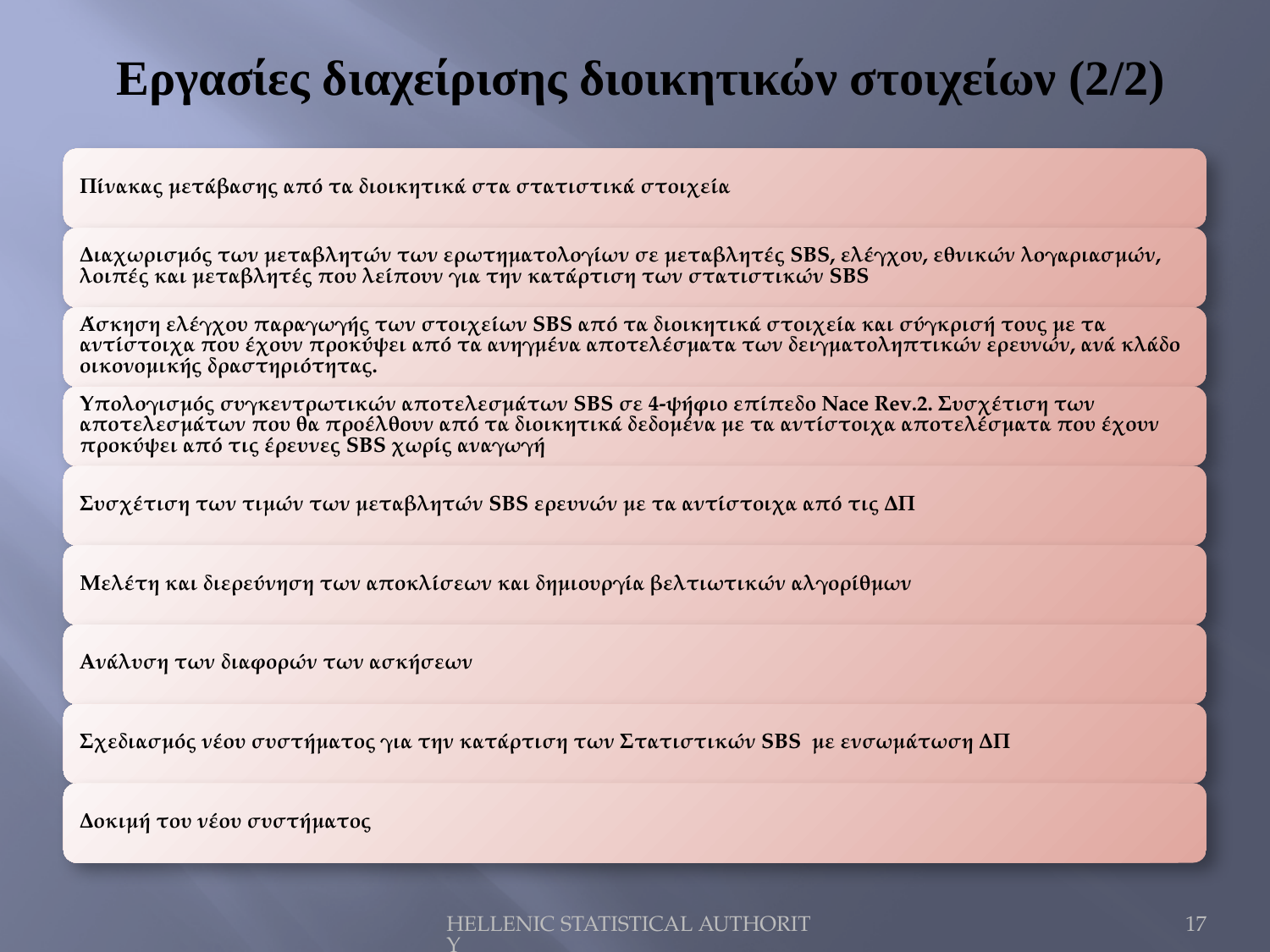

# Εργασίες διαχείρισης διοικητικών στοιχείων (2/2)
Πίνακας μετάβασης από τα διοικητικά στα στατιστικά στοιχεία
Διαχωρισμός των μεταβλητών των ερωτηματολογίων σε μεταβλητές SBS, ελέγχου, εθνικών λογαριασμών, λοιπές και μεταβλητές που λείπουν για την κατάρτιση των στατιστικών SBS
Άσκηση ελέγχου παραγωγής των στοιχείων SBS από τα διοικητικά στοιχεία και σύγκρισή τους με τα αντίστοιχα που έχουν προκύψει από τα ανηγμένα αποτελέσματα των δειγματοληπτικών ερευνών, ανά κλάδο οικονομικής δραστηριότητας.
Υπολογισμός συγκεντρωτικών αποτελεσμάτων SBS σε 4-ψήφιο επίπεδο Nace Rev.2. Συσχέτιση των αποτελεσμάτων που θα προέλθουν από τα διοικητικά δεδομένα με τα αντίστοιχα αποτελέσματα που έχουν προκύψει από τις έρευνες SBS χωρίς αναγωγή
Συσχέτιση των τιμών των μεταβλητών SBS ερευνών με τα αντίστοιχα από τις ΔΠ
Μελέτη και διερεύνηση των αποκλίσεων και δημιουργία βελτιωτικών αλγορίθμων
Ανάλυση των διαφορών των ασκήσεων
Σχεδιασμός νέου συστήματος για την κατάρτιση των Στατιστικών SBS  με ενσωμάτωση ΔΠ
Δοκιμή του νέου συστήματος
HELLENIC STATISTICAL AUTHORITY
17